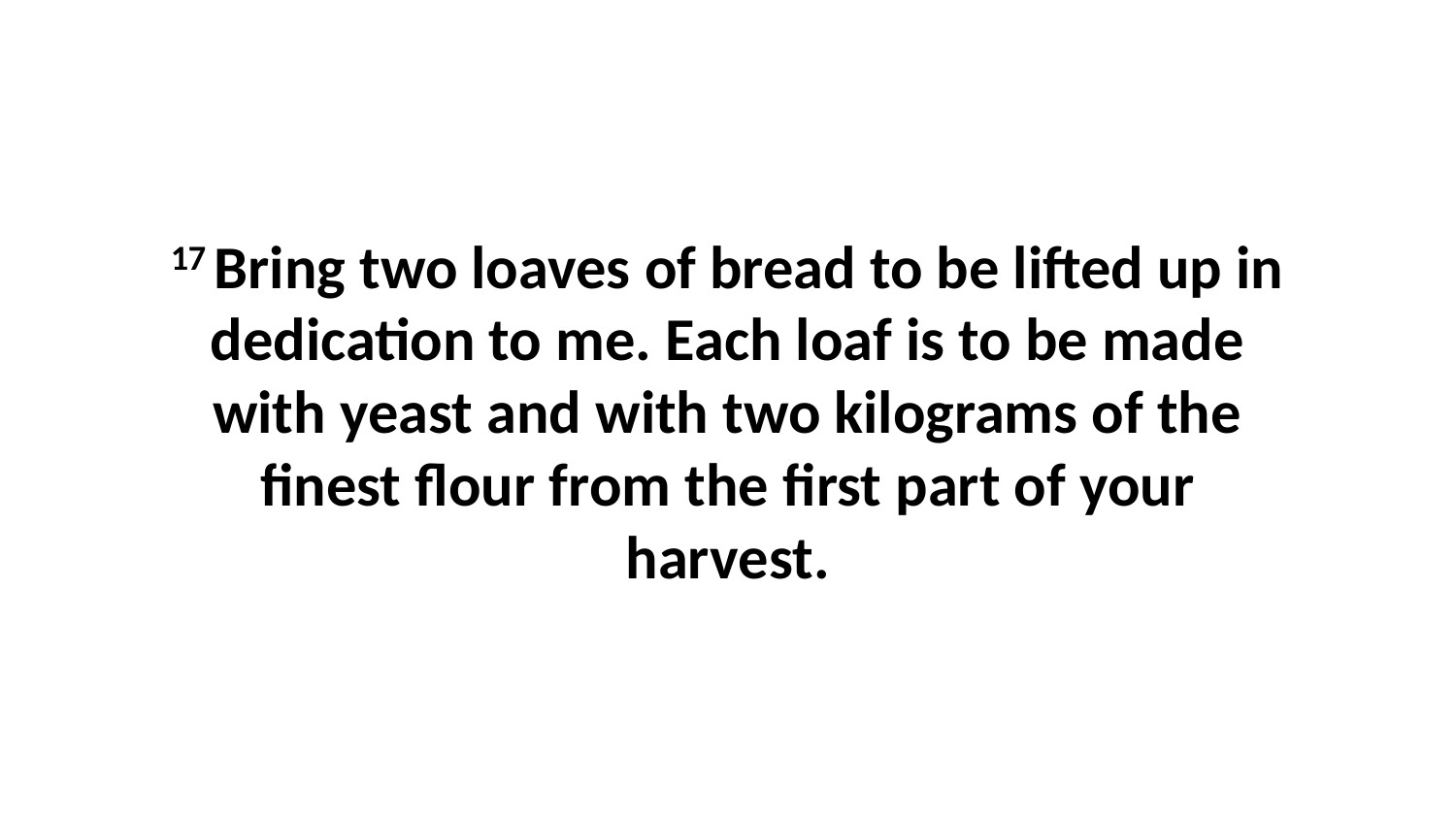

17 Bring two loaves of bread to be lifted up in dedication to me. Each loaf is to be made with yeast and with two kilograms of the finest flour from the first part of your harvest.